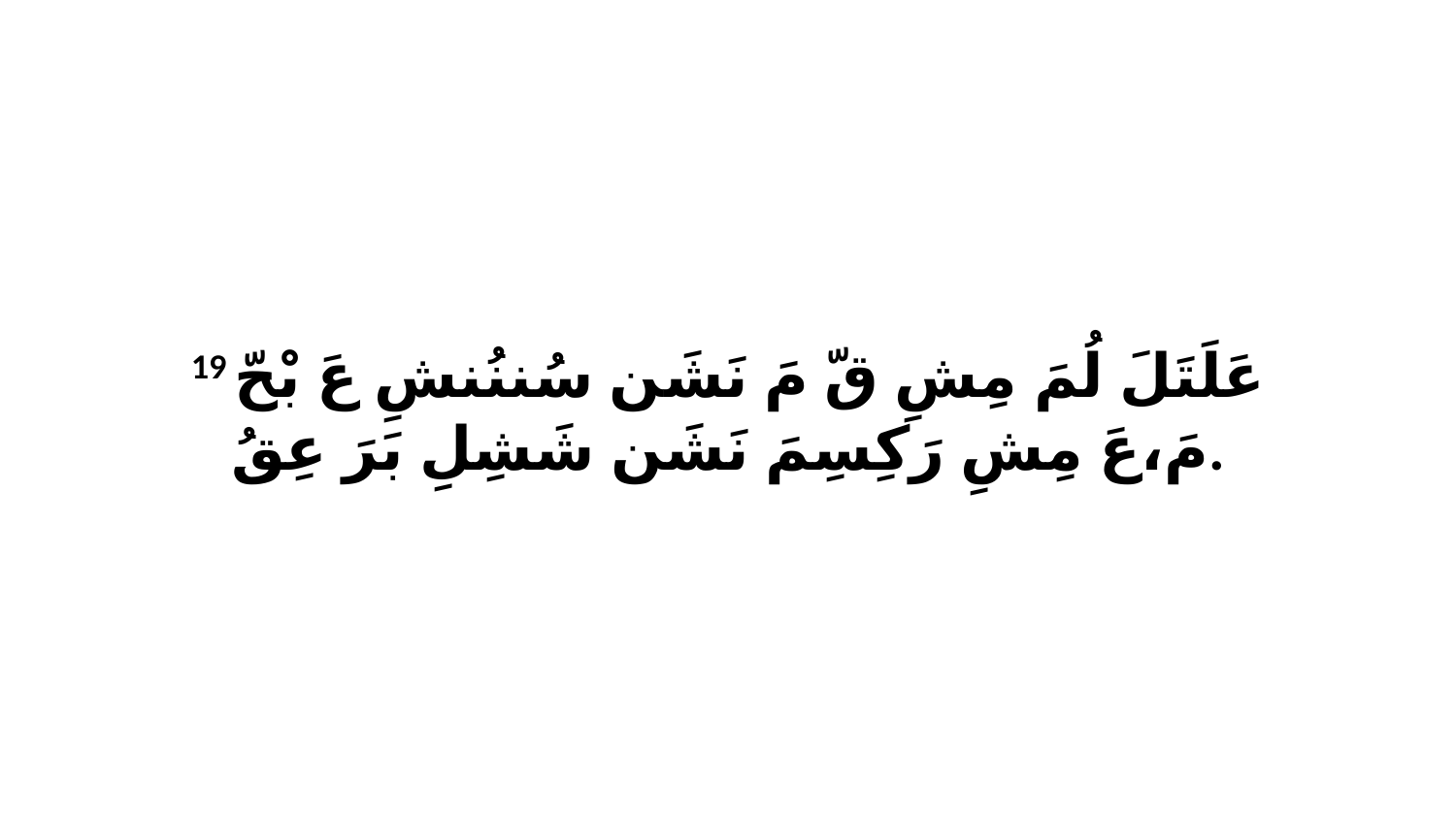

19 عَلَتَلَ لُمَ مِشِ قّ مَ نَشَن سُننُنشِ عَ بْحّ مَ،عَ مِشِ رَكِسِمَ نَشَن شَشِلِ بَرَ عِقُ.